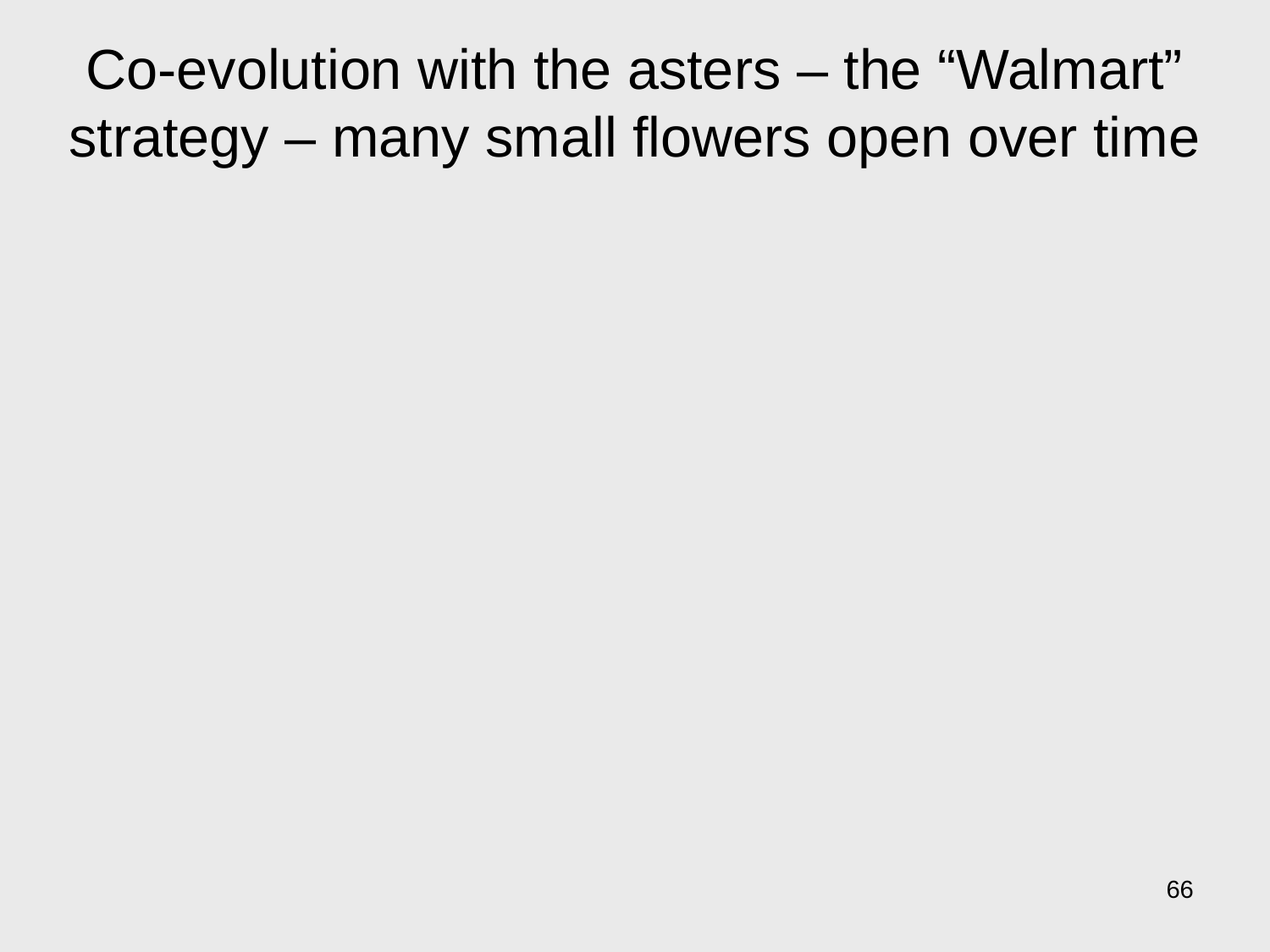

# Co-evolution with the asters – the “Walmart” strategy – many small flowers open over time
66